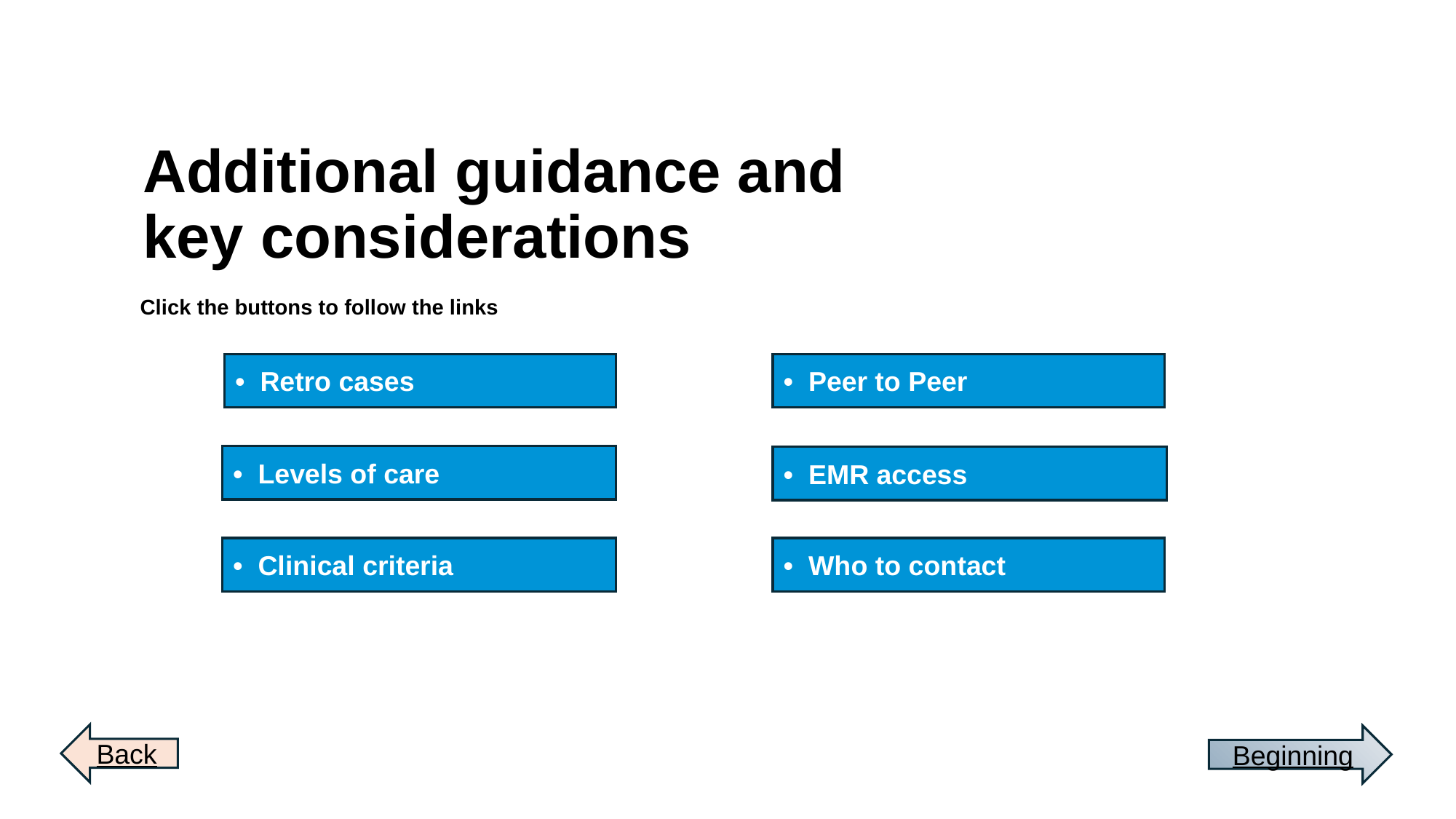

# Additional guidance and key considerations
Click the buttons to follow the links
•  Peer to Peer
•  Retro cases
•  Levels of care
•  EMR access
•  Who to contact
•  Clinical criteria
Back
Beginning